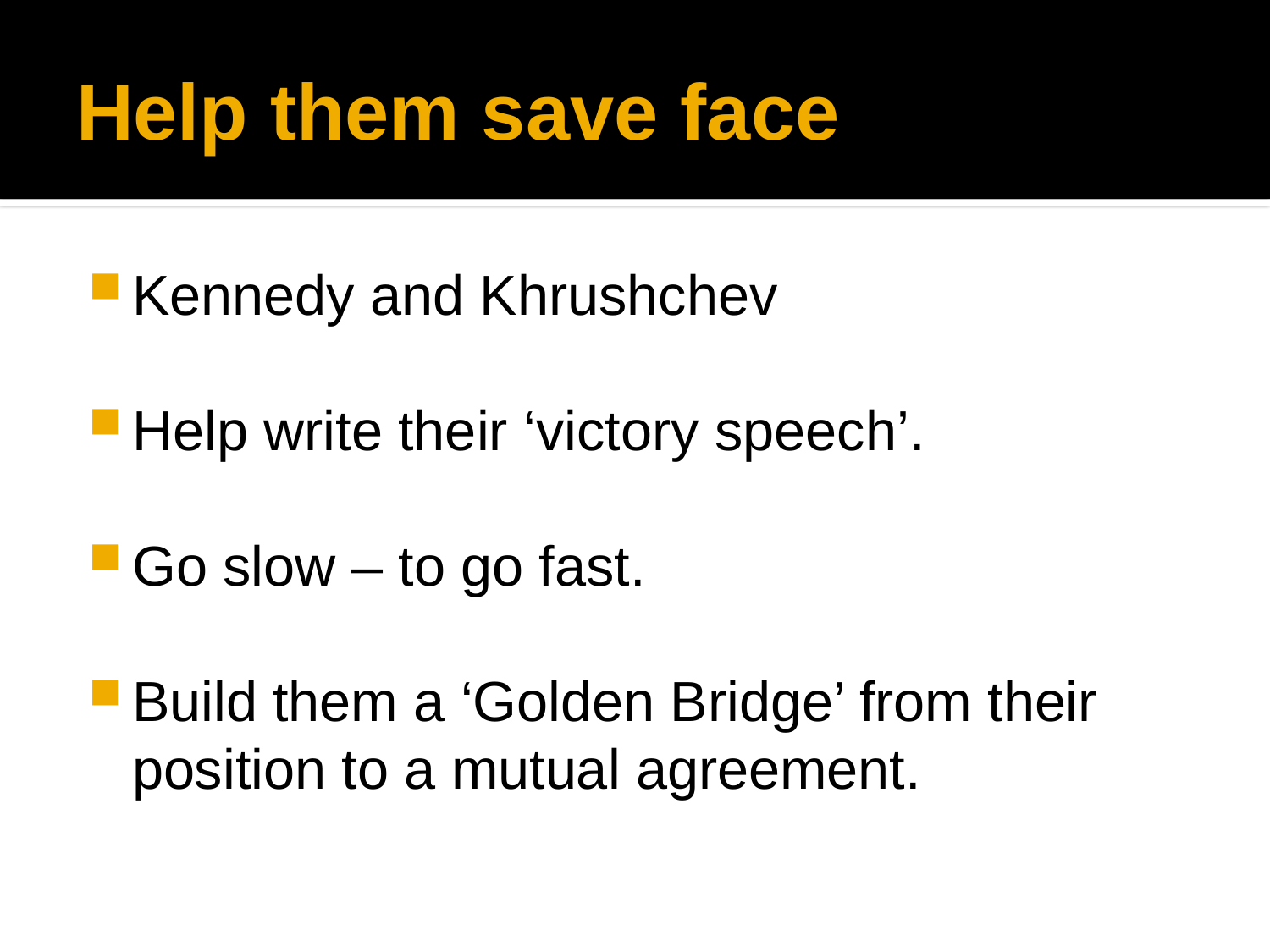

# Help them save face
Kennedy and Khrushchev

Help write their ‘victory speech’.

Go slow – to go fast.

Build them a ‘Golden Bridge’ from their position to a mutual agreement.